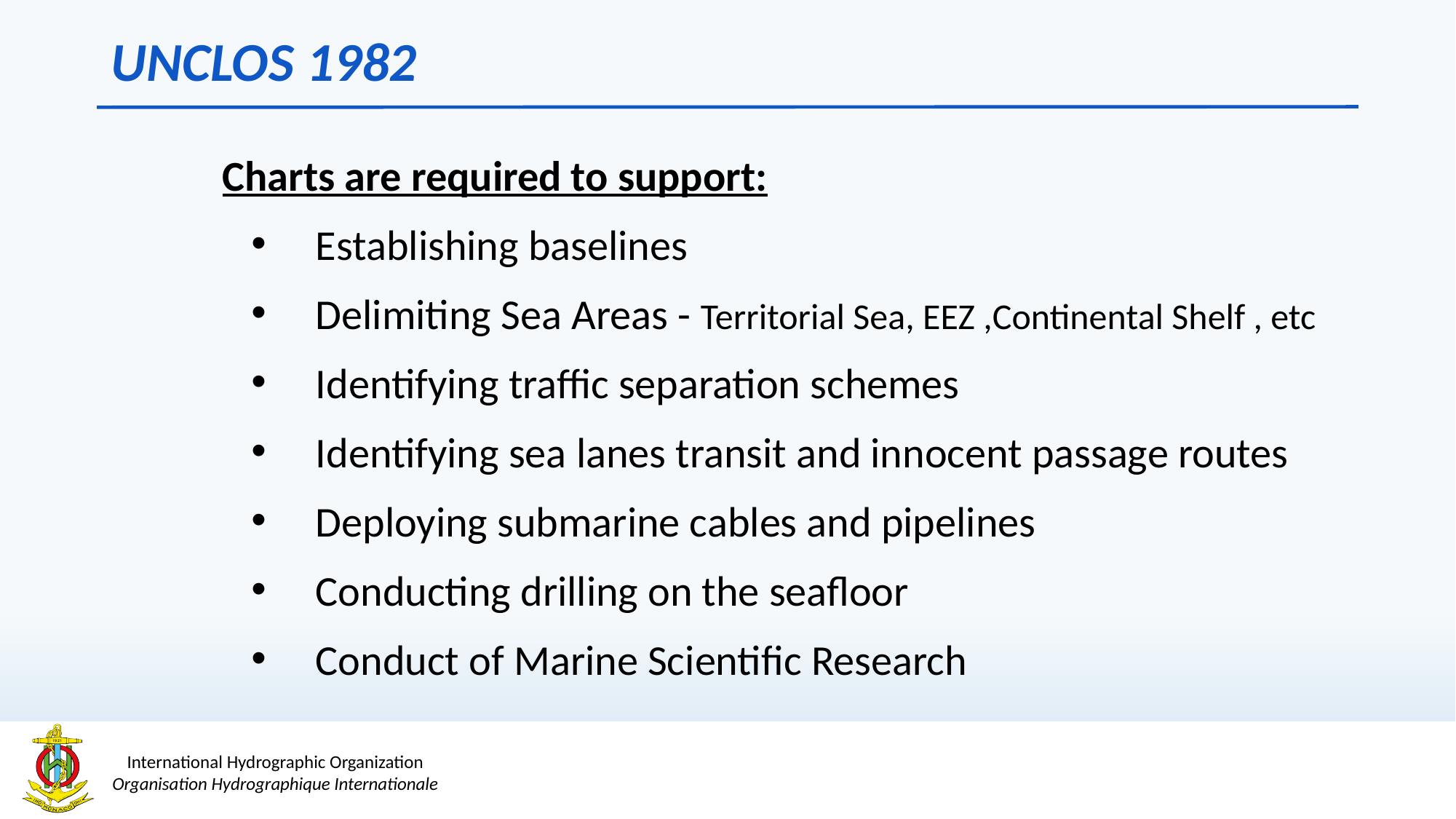

# UNCLOS 1982
Charts are required to support:
    Establishing baselines
    Delimiting Sea Areas - Territorial Sea, EEZ ,Continental Shelf , etc
    Identifying traffic separation schemes
    Identifying sea lanes transit and innocent passage routes
    Deploying submarine cables and pipelines
    Conducting drilling on the seafloor
    Conduct of Marine Scientific Research